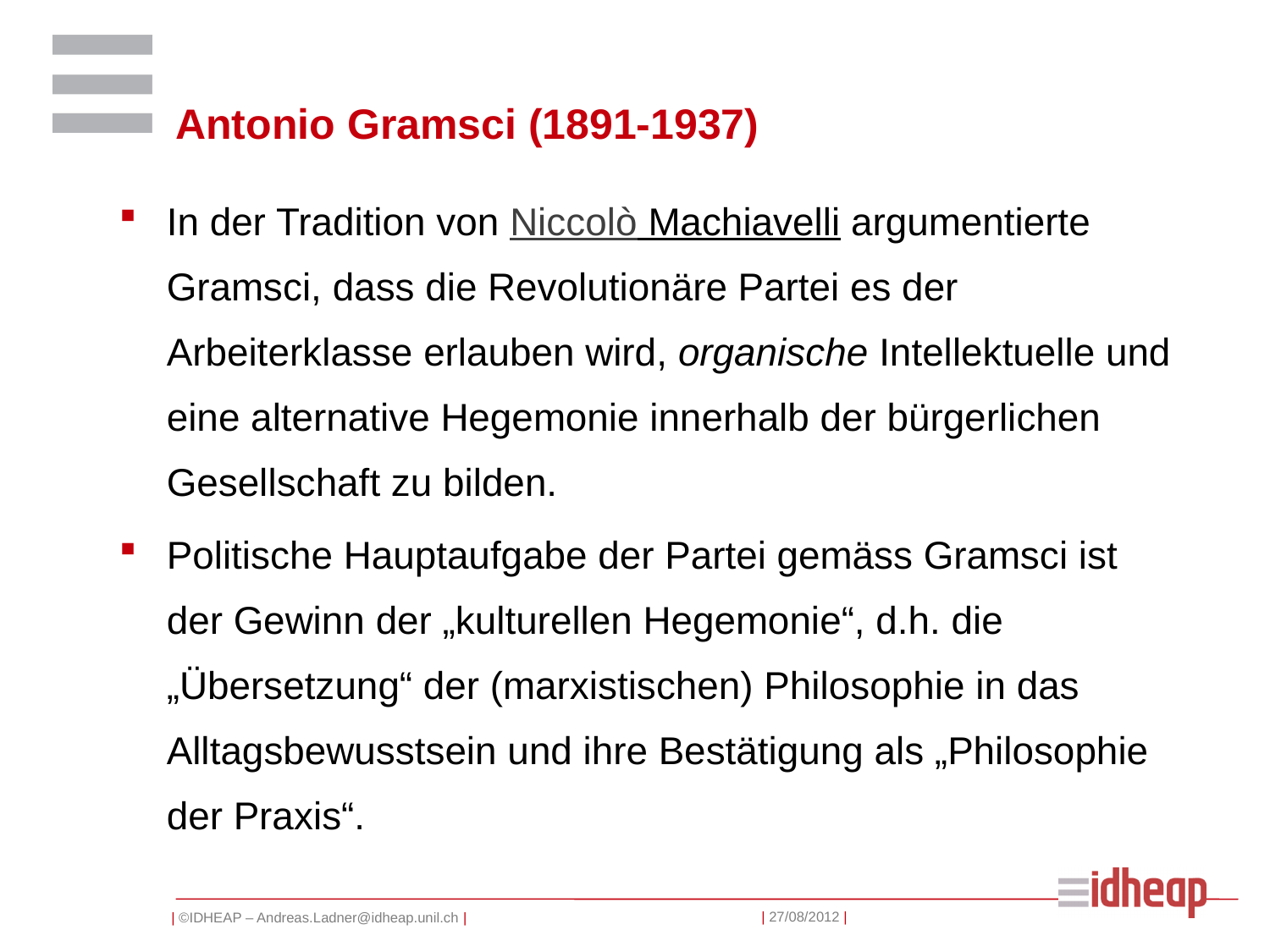

# Antonio Gramsci (1891-1937)
In der Tradition von Niccolò Machiavelli argumentierte Gramsci, dass die Revolutionäre Partei es der Arbeiterklasse erlauben wird, organische Intellektuelle und eine alternative Hegemonie innerhalb der bürgerlichen Gesellschaft zu bilden.
Politische Hauptaufgabe der Partei gemäss Gramsci ist der Gewinn der „kulturellen Hegemonie“, d.h. die „Übersetzung“ der (marxistischen) Philosophie in das Alltagsbewusstsein und ihre Bestätigung als „Philosophie der Praxis“.